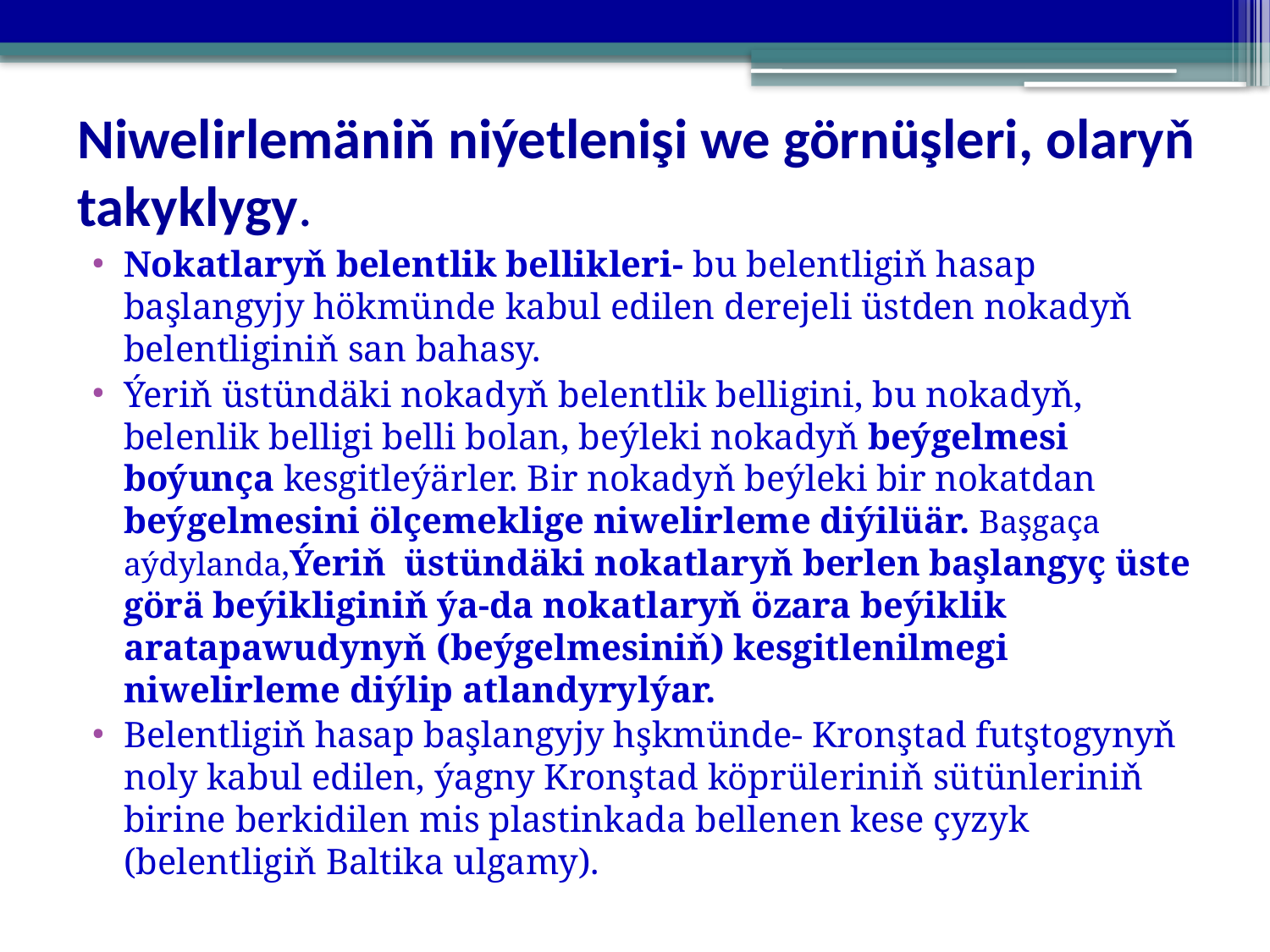

# Niwelirlemäniň niýetlenişi we görnüşleri, olaryň takyklygy.
Nokatlaryň belentlik bellikleri- bu belentligiň hasap başlangyjy hökmünde kabul edilen derejeli üstden nokadyň belentliginiň san bahasy.
Ýeriň üstündäki nokadyň belentlik belligini, bu nokadyň, belenlik belligi belli bolan, beýleki nokadyň beýgelmesi boýunça kesgitleýärler. Bir nokadyň beýleki bir nokatdan beýgelmesini ölçemeklige niwelirleme diýilüär. Başgaça aýdylanda,Ýeriň  üstündäki nokatlaryň berlen başlangyç üste görä beýikliginiň ýa-da nokatlaryň özara beýiklik aratapawudynyň (beýgelmesiniň) kesgitlenilmegi niwelirleme diýlip atlandyrylýar.
Belentligiň hasap başlangyjy hşkmünde- Kronştad futştogynyň noly kabul edilen, ýagny Kronştad köprüleriniň sütünleriniň birine berkidilen mis plastinkada bellenen kese çyzyk (belentligiň Baltika ulgamy).